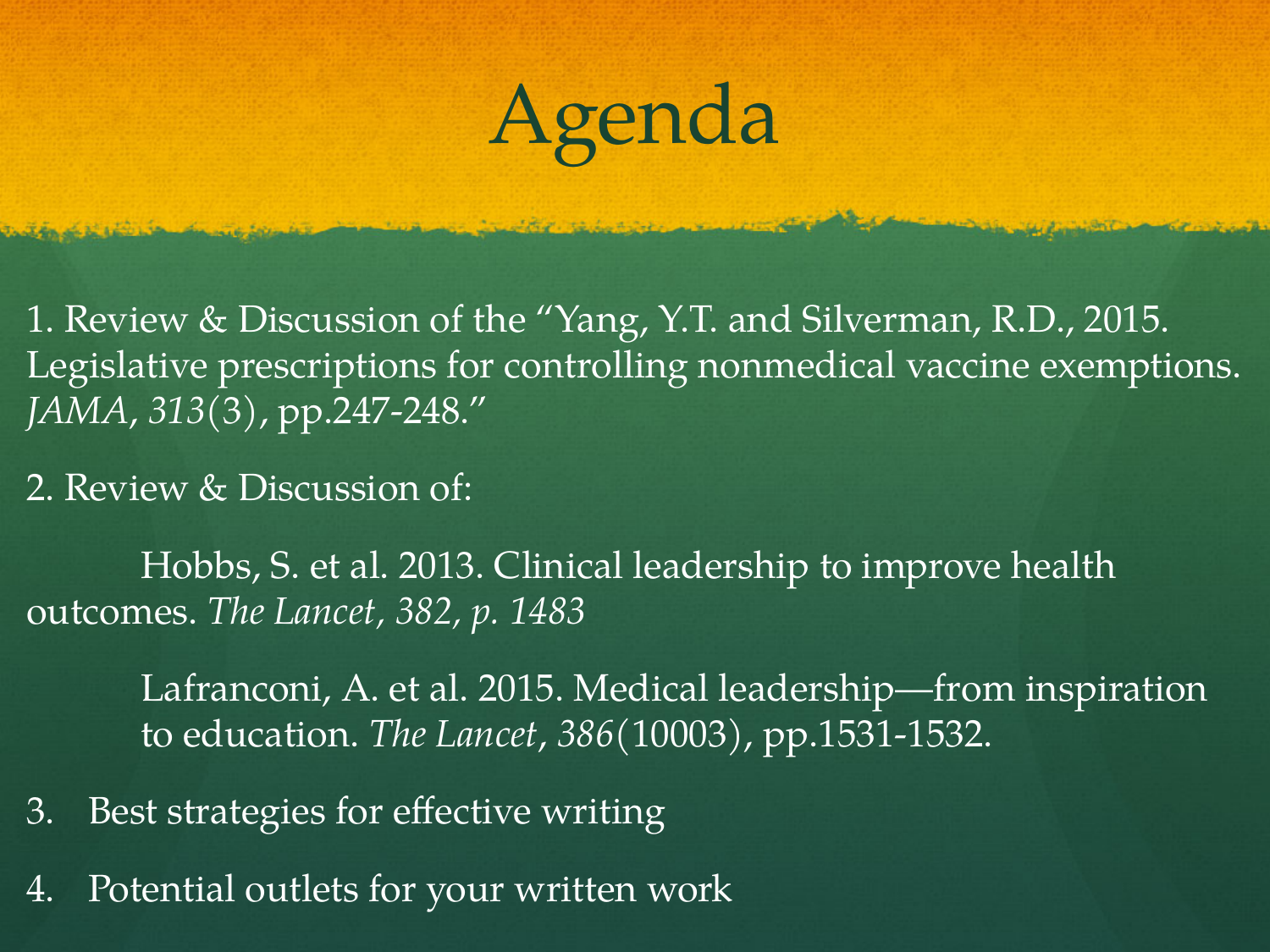

# Agenda
1. Review & Discussion of the “Yang, Y.T. and Silverman, R.D., 2015. Legislative prescriptions for controlling nonmedical vaccine exemptions. JAMA, 313(3), pp.247-248.”
2. Review & Discussion of:
	Hobbs, S. et al. 2013. Clinical leadership to improve health 	outcomes. The Lancet, 382, p. 1483
	Lafranconi, A. et al. 2015. Medical leadership—from inspiration    	to education. The Lancet, 386(10003), pp.1531-1532.
Best strategies for effective writing
Potential outlets for your written work